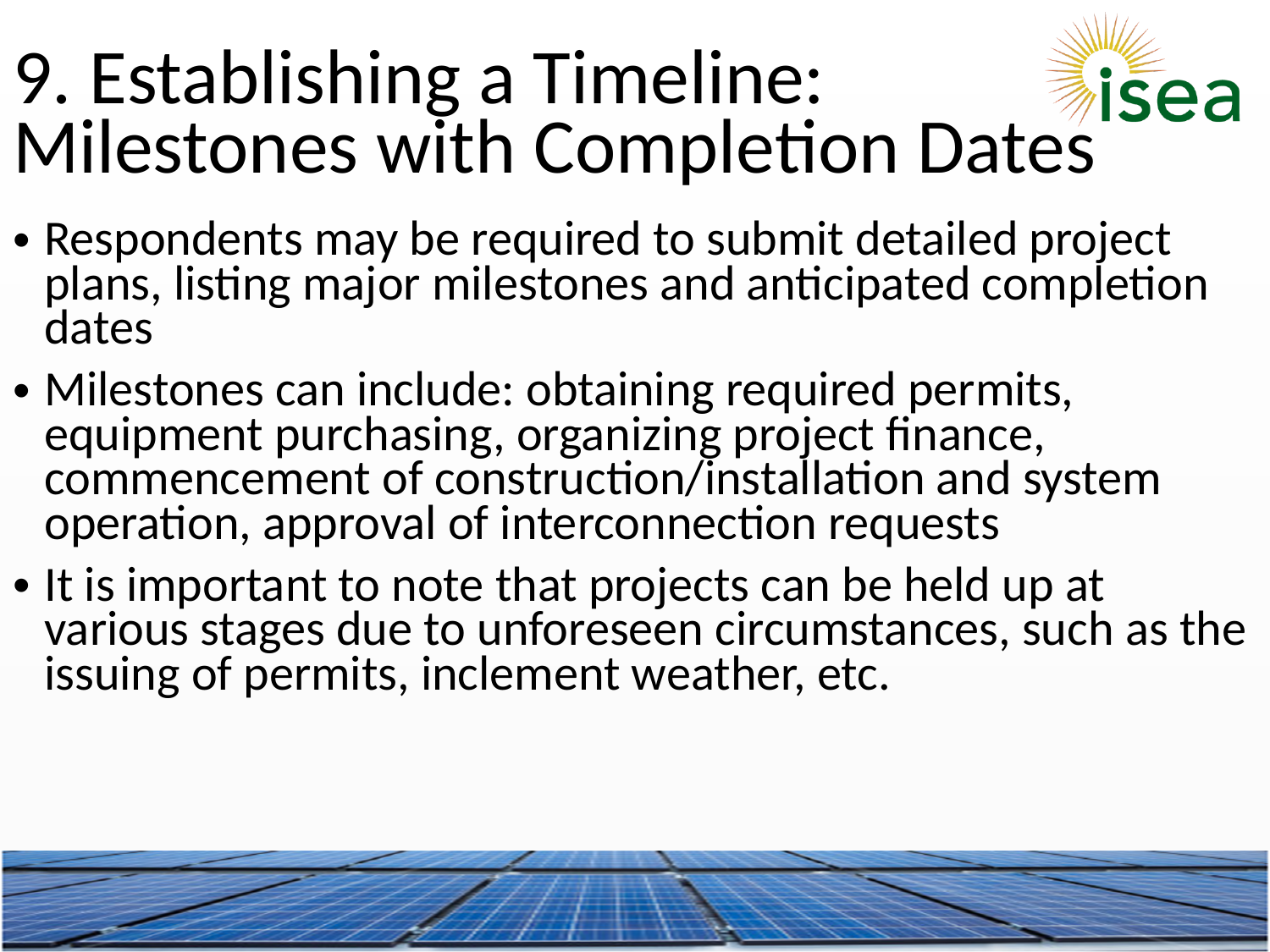

9. Establishing a Timeline: Milestones with Completion Dates
Respondents may be required to submit detailed project plans, listing major milestones and anticipated completion dates
Milestones can include: obtaining required permits, equipment purchasing, organizing project finance, commencement of construction/installation and system operation, approval of interconnection requests
It is important to note that projects can be held up at various stages due to unforeseen circumstances, such as the issuing of permits, inclement weather, etc.